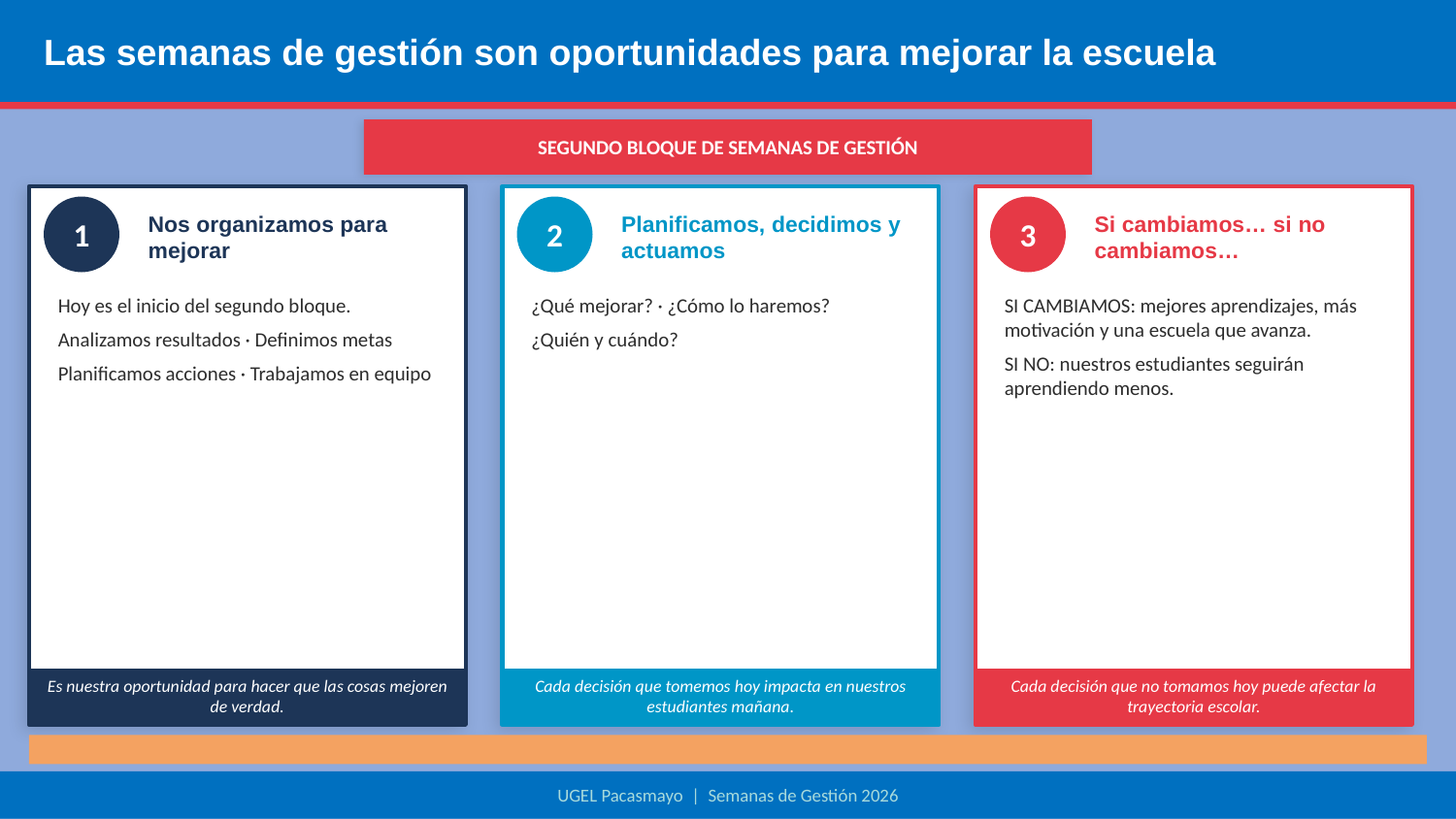

Las semanas de gestión son oportunidades para mejorar la escuela

SEGUNDO BLOQUE DE SEMANAS DE GESTIÓN

1
Nos organizamos para mejorar

2
Planificamos, decidimos y actuamos

3
Si cambiamos… si no cambiamos…
Hoy es el inicio del segundo bloque.
Analizamos resultados · Definimos metas
Planificamos acciones · Trabajamos en equipo
¿Qué mejorar? · ¿Cómo lo haremos?
¿Quién y cuándo?
SI CAMBIAMOS: mejores aprendizajes, más motivación y una escuela que avanza.
SI NO: nuestros estudiantes seguirán aprendiendo menos.

Es nuestra oportunidad para hacer que las cosas mejoren de verdad.

Cada decisión que tomemos hoy impacta en nuestros estudiantes mañana.

Cada decisión que no tomamos hoy puede afectar la trayectoria escolar.

UGEL Pacasmayo  |  Semanas de Gestión 2026